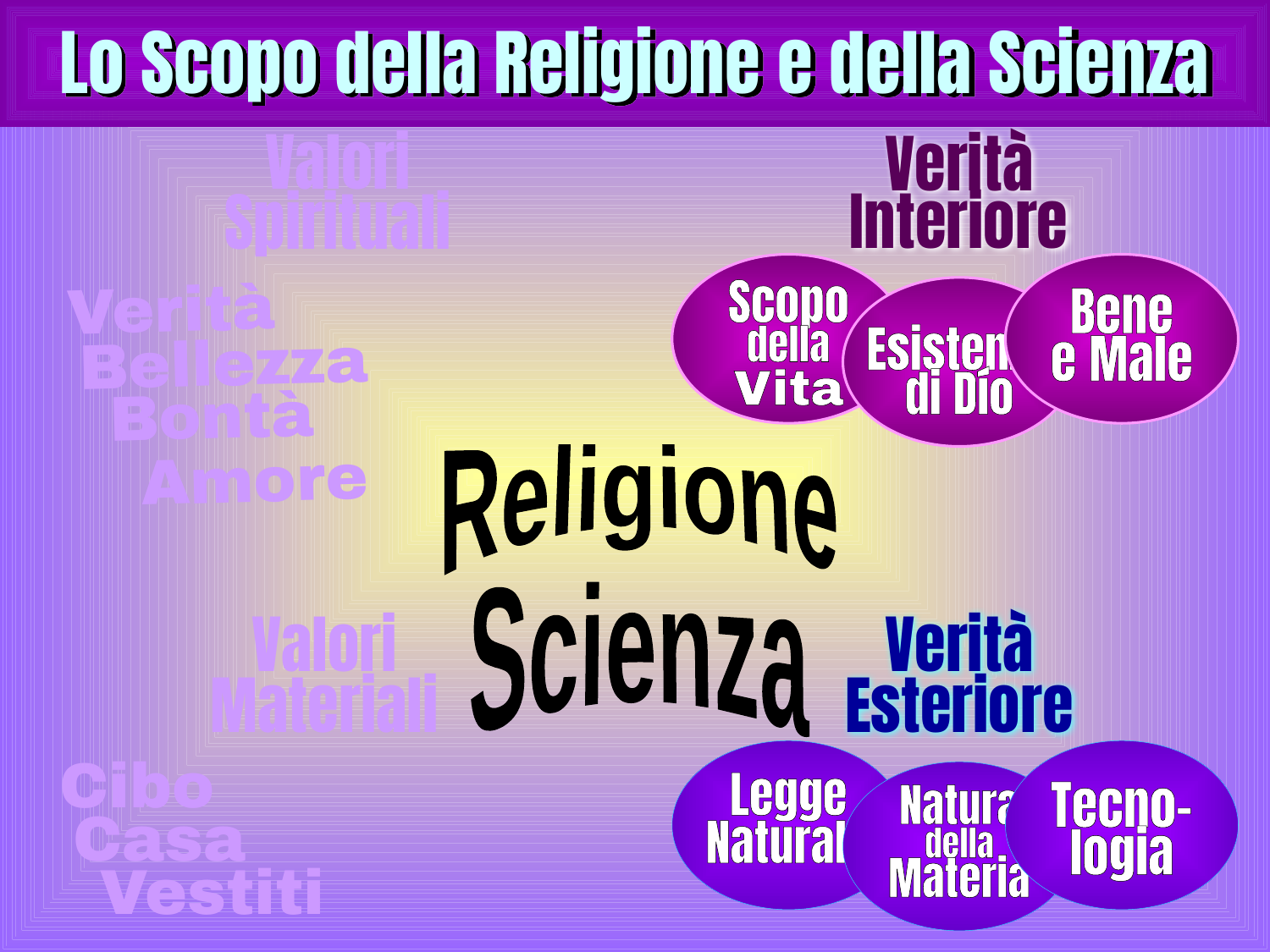

Lo Scopo della Religione e della Scienza
Valori
Spirituali
Verità
Interiore
Verità

Scopo
della
Vita

Bene
e Male
Bellezza

Esistenza
di Dío
Bontà
Amore
Religione
Scienza
Valori
Materiali
Verità
Esteriore
Cibo
Legge
Naturale

Tecno-
logia
Casa

Natura
della
Materia
Vestiti